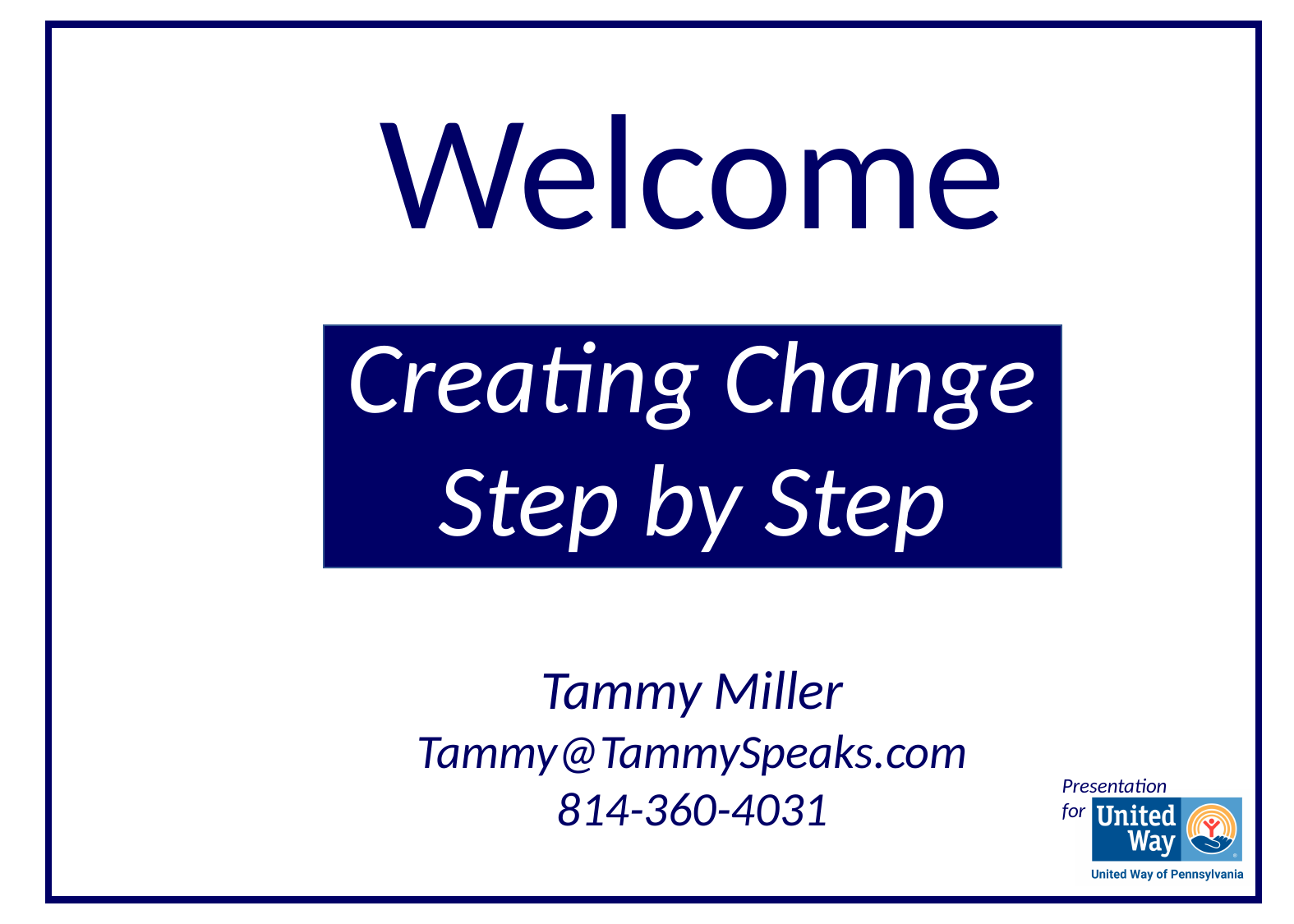

Welcome
Creating Change
Step by Step

Tammy Miller
Tammy@TammySpeaks.com
814-360-4031